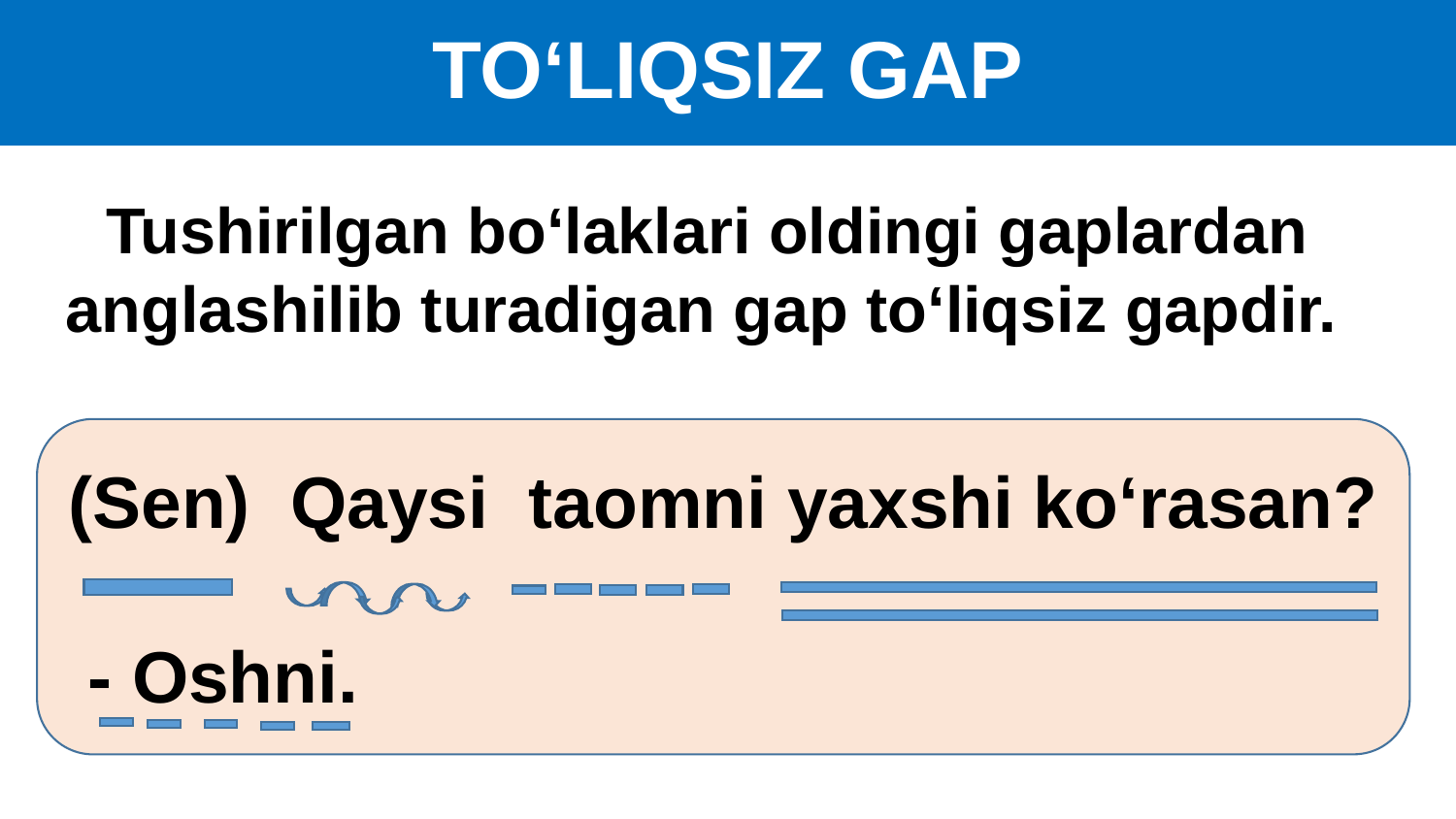

# TO‘LIQSIZ GAP
  Tushirilgan bo‘laklari oldingi gaplardan
anglashilib turadigan gap to‘liqsiz gapdir.
(Sen)  Qaysi  taomni yaxshi ko‘rasan?

 - Oshni.